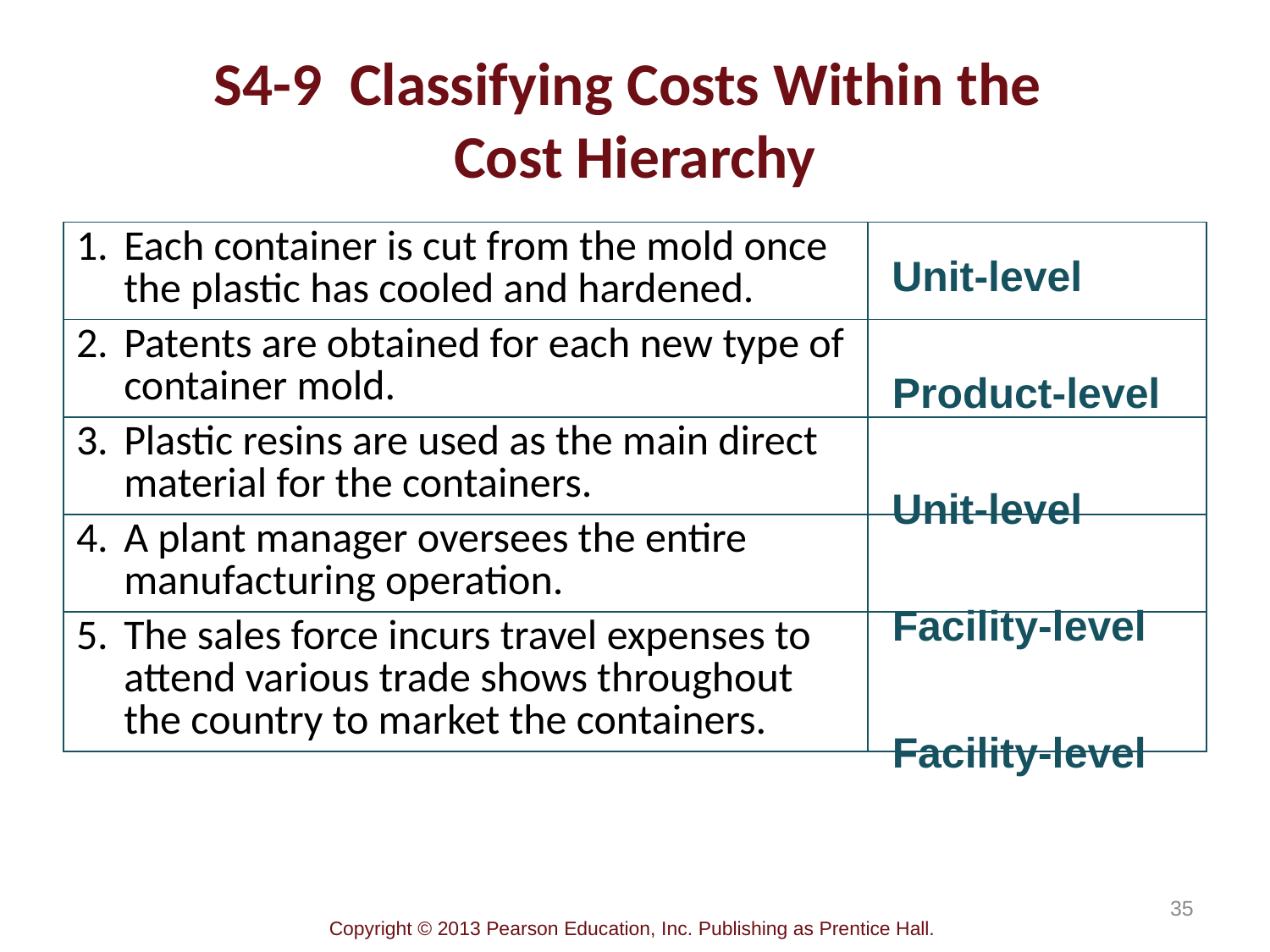

# S4-9  Classifying Costs Within the Cost Hierarchy
| Each container is cut from the mold once the plastic has cooled and hardened. |  |
| --- | --- |
| Patents are obtained for each new type of container mold. |  |
| Plastic resins are used as the main direct material for the containers. |  |
| A plant manager oversees the entire manufacturing operation. |  |
| The sales force incurs travel expenses to attend various trade shows throughout the country to market the containers. |  |
Unit-level
Product-level
Unit-level
Facility-level
Facility-level
35